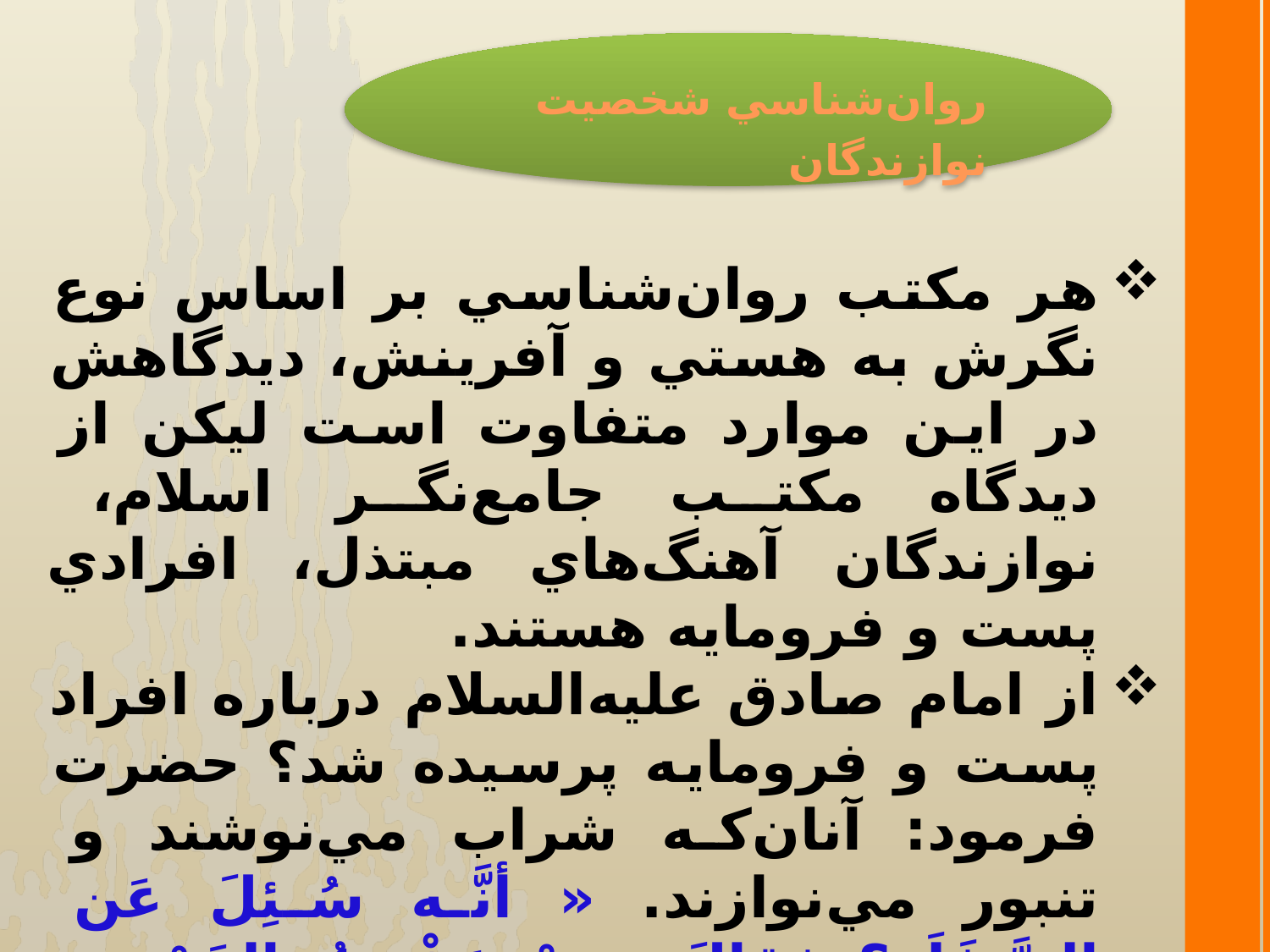

روان‌شناسي شخصيت نوازندگان

هر مكتب روان‌شناسي بر اساس نوع نگرش به هستي و آفرينش، ديدگاهش در اين موارد متفاوت است ليكن از ديدگاه مكتب جامع‌نگر اسلام، نوازندگان آهنگ‌هاي مبتذل، افرادي پست و فرومايه هستند.
از امام صادق عليه‌السلام درباره افراد پست و فرومايه پرسيده شد؟ حضرت فرمود: آنان‌كه شراب مي‌نوشند و تنبور مي‌نوازند. « أنَّه سُئِلَ عَن السَّفَلَةِ؟ فقالَ: مَنْ يَشْرِبُ الخَمْرَ و يَضْرِبُ بِالطَّنبُور». وسائل الشيعه، ج17، ص314، ح11.